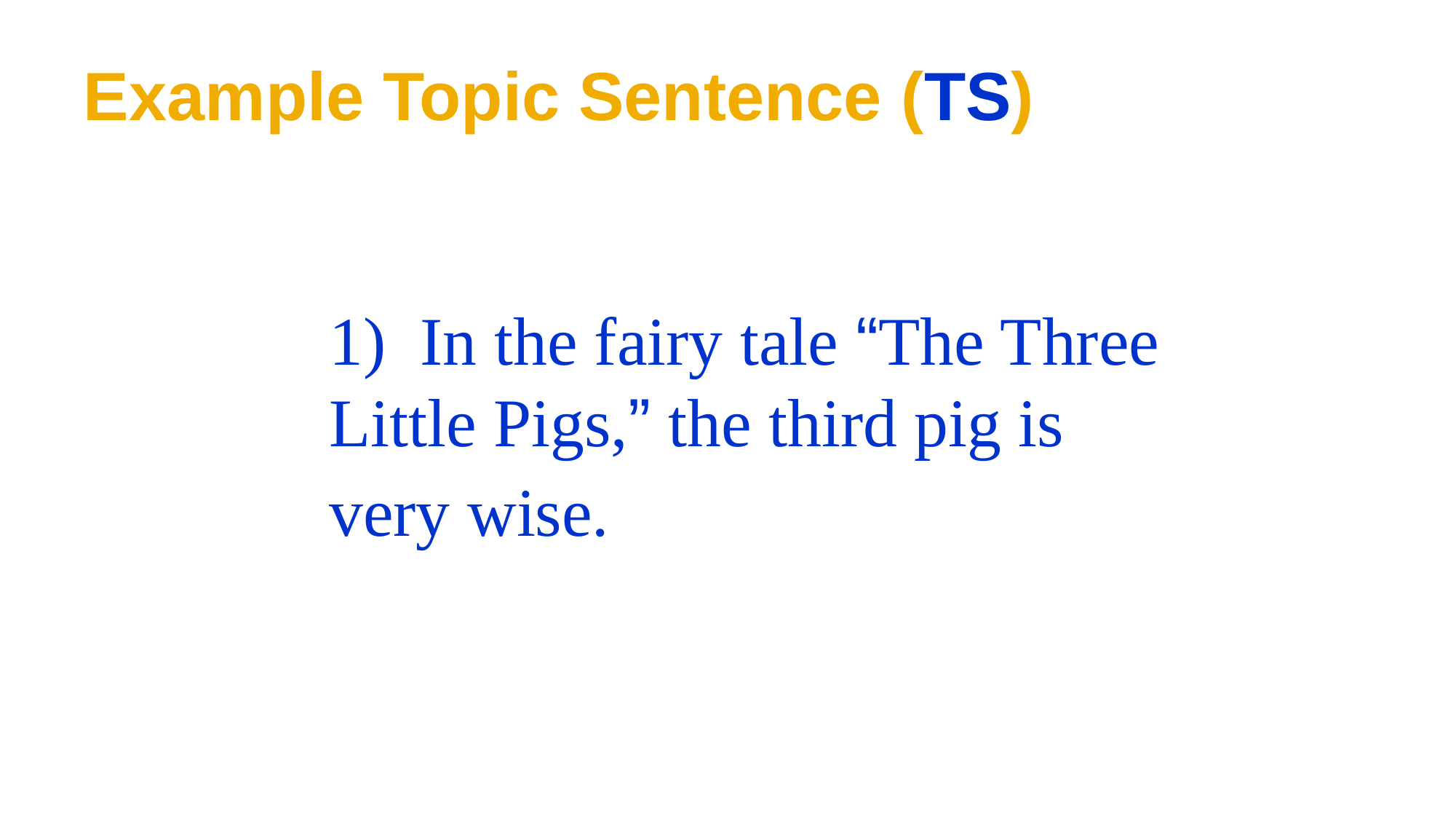

Example Topic Sentence (TS)
  In the fairy tale “The Three
Little Pigs,” the third pig is
very wise.